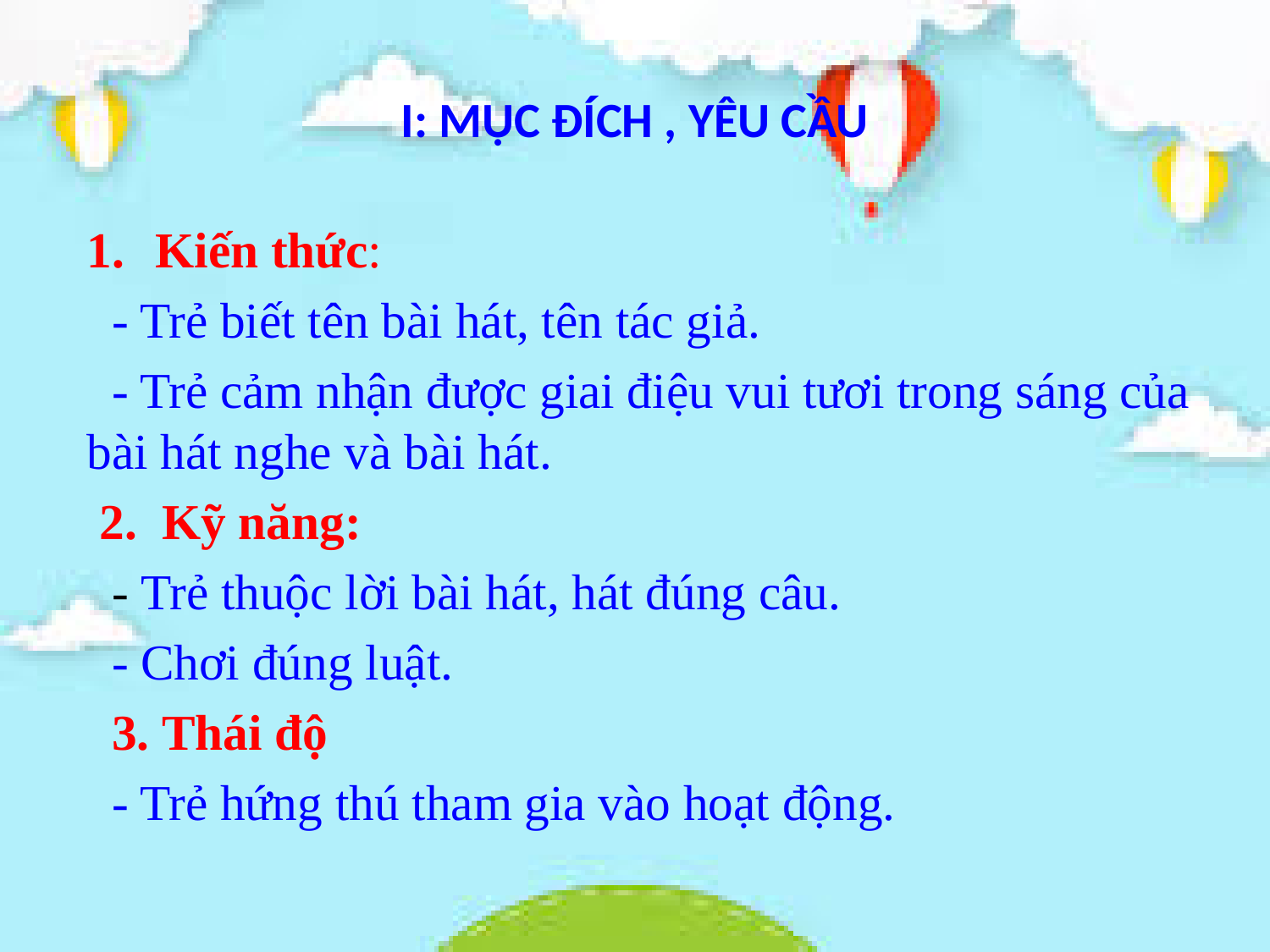

# I: MỤC ĐÍCH , YÊU CẦU
Kiến thức:
  - Trẻ biết tên bài hát, tên tác giả.
  - Trẻ cảm nhận được giai điệu vui tươi trong sáng của bài hát nghe và bài hát.
 2.  Kỹ năng:
  - Trẻ thuộc lời bài hát, hát đúng câu.
  - Chơi đúng luật.
  3. Thái độ
  - Trẻ hứng thú tham gia vào hoạt động.